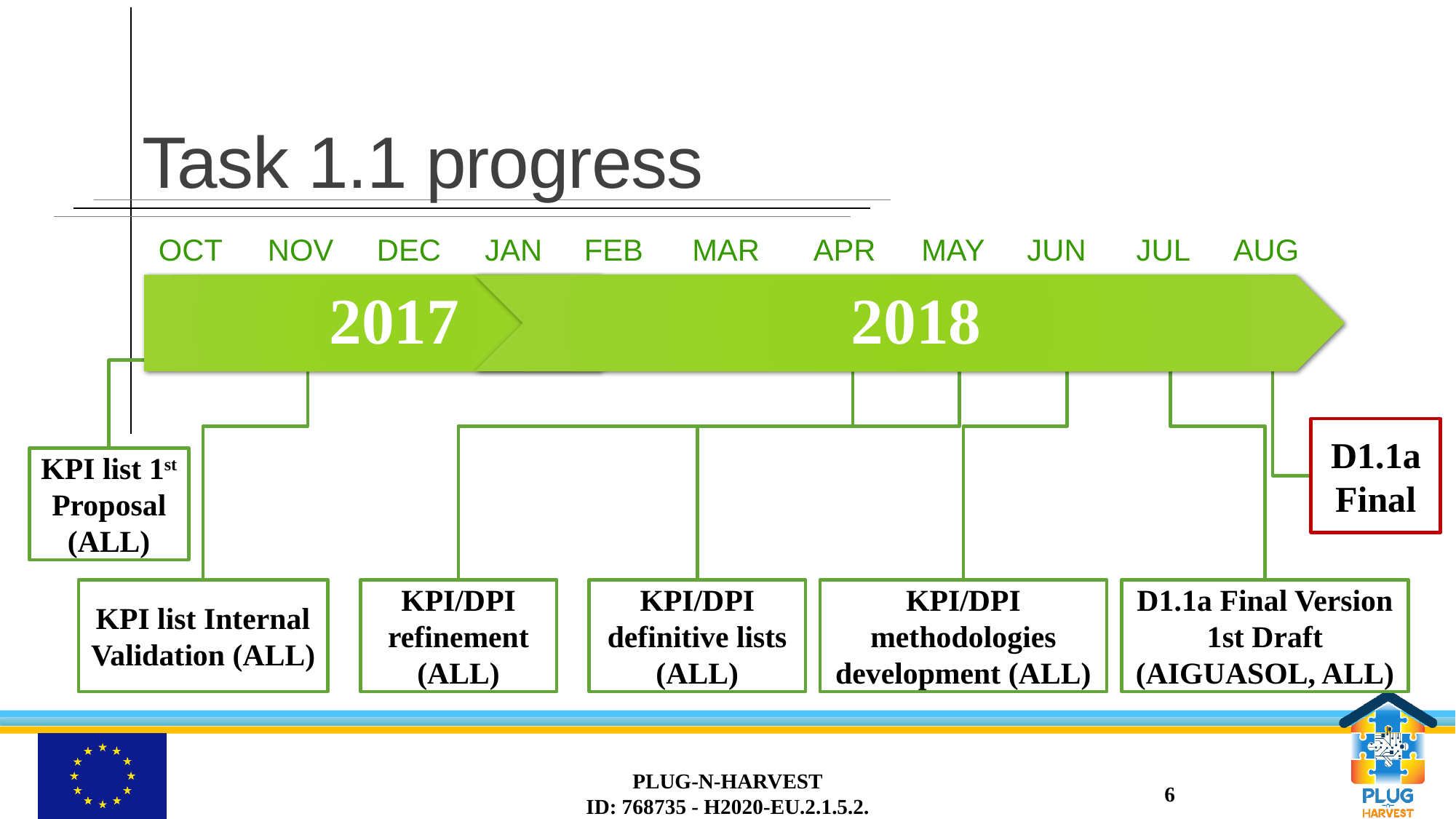

# Task 1.1 progress
OCT
NOV
DEC
JAN
FEB
MAR
APR
MAY
JUN
JUL
AUG
2017
2018
D1.1a
Final
KPI list 1st Proposal (ALL)
KPI/DPI refinement (ALL)
KPI/DPI definitive lists (ALL)
KPI/DPI methodologies development (ALL)
KPI list Internal Validation (ALL)
D1.1a Final Version 1st Draft (AIGUASOL, ALL)
PLUG-N-HARVEST
ID: 768735 - H2020-EU.2.1.5.2.
6